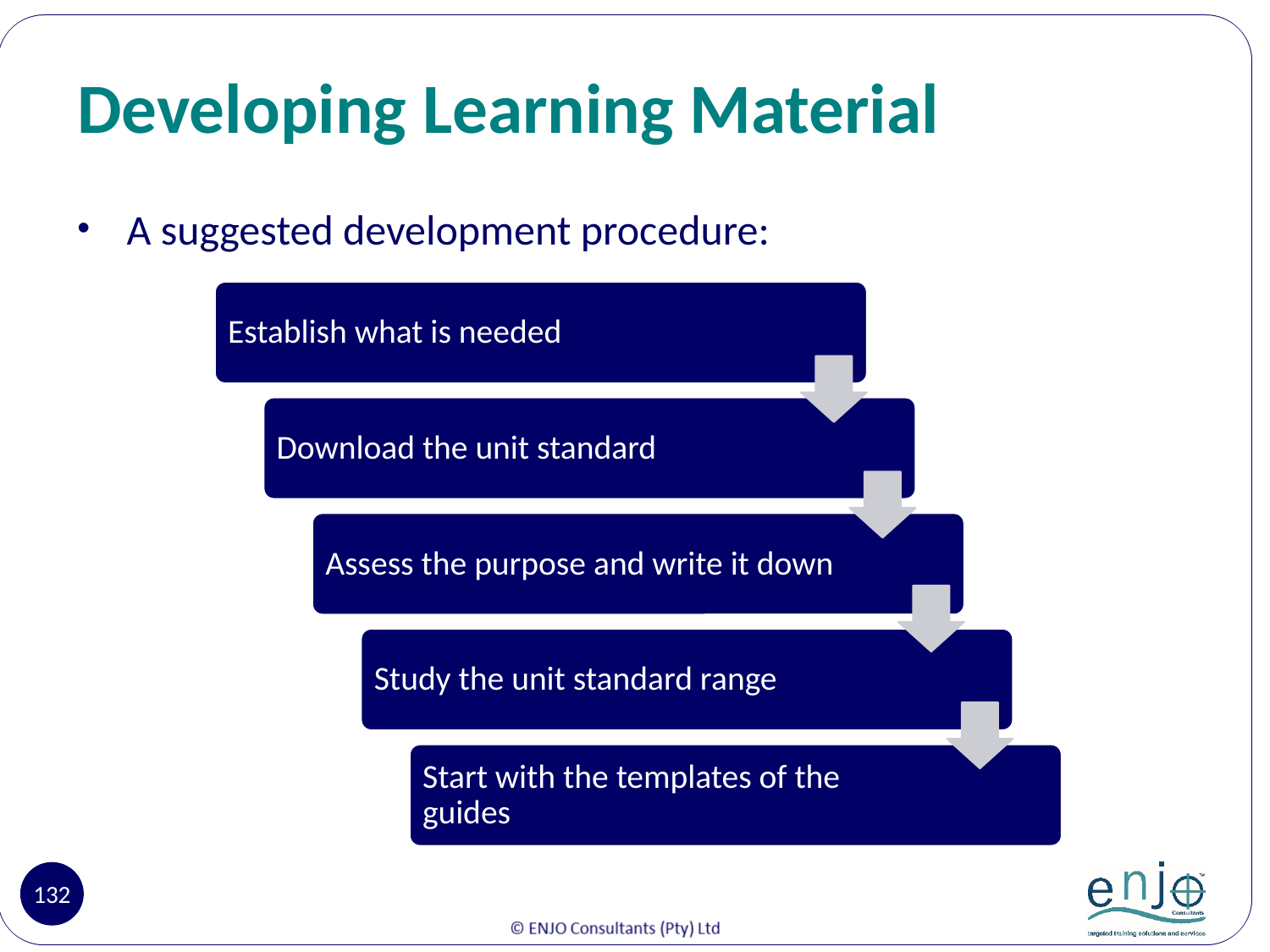

# Developing Learning Material
A suggested development procedure:

Establish what is needed

Download the unit standard

Assess the purpose and write it down

Study the unit standard range

Start with the templates of the guides
132